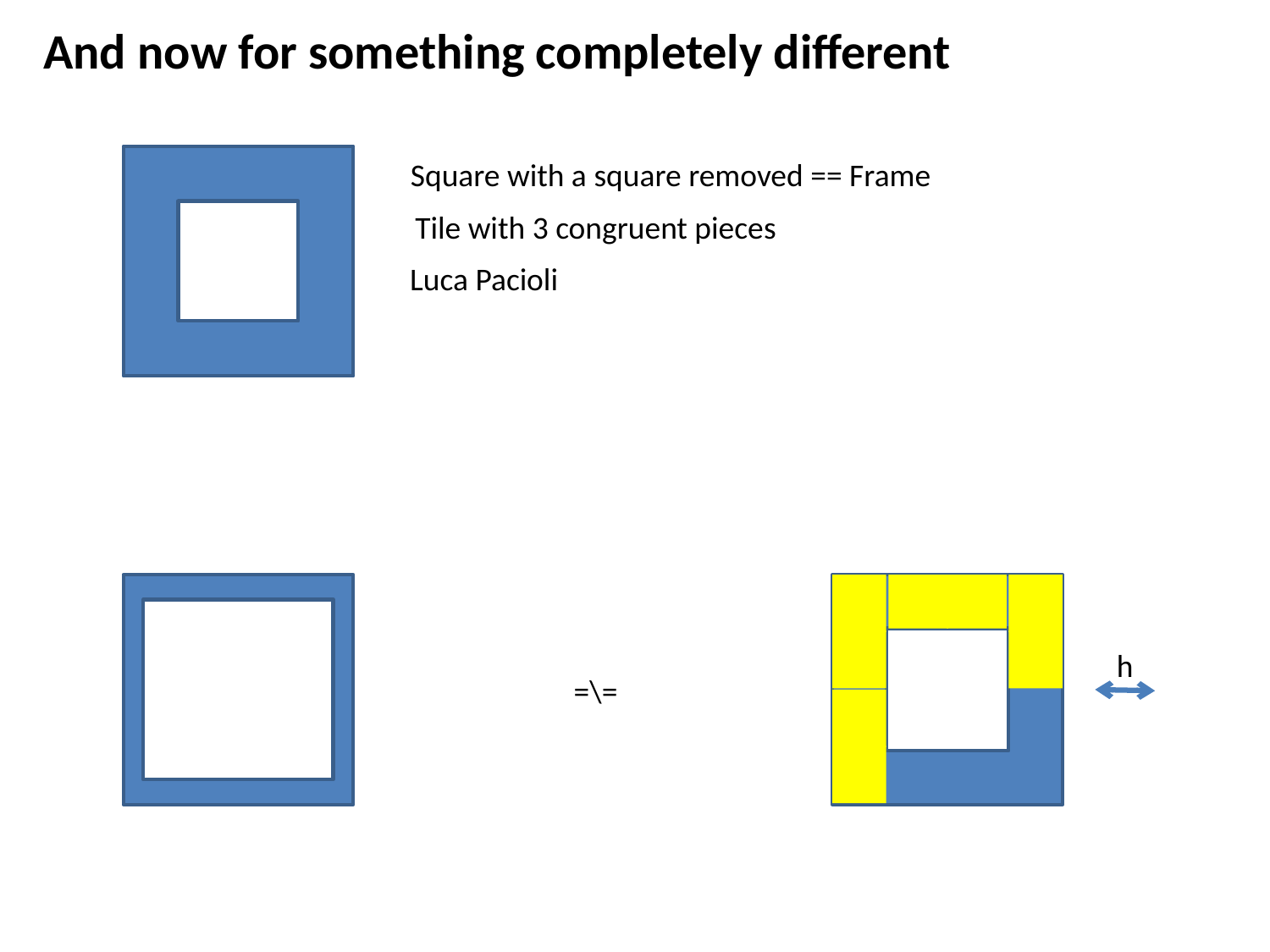

And now for something completely different

Square with a square removed == Frame

Tile with 3 congruent pieces
Luca Pacioli

h
=\=